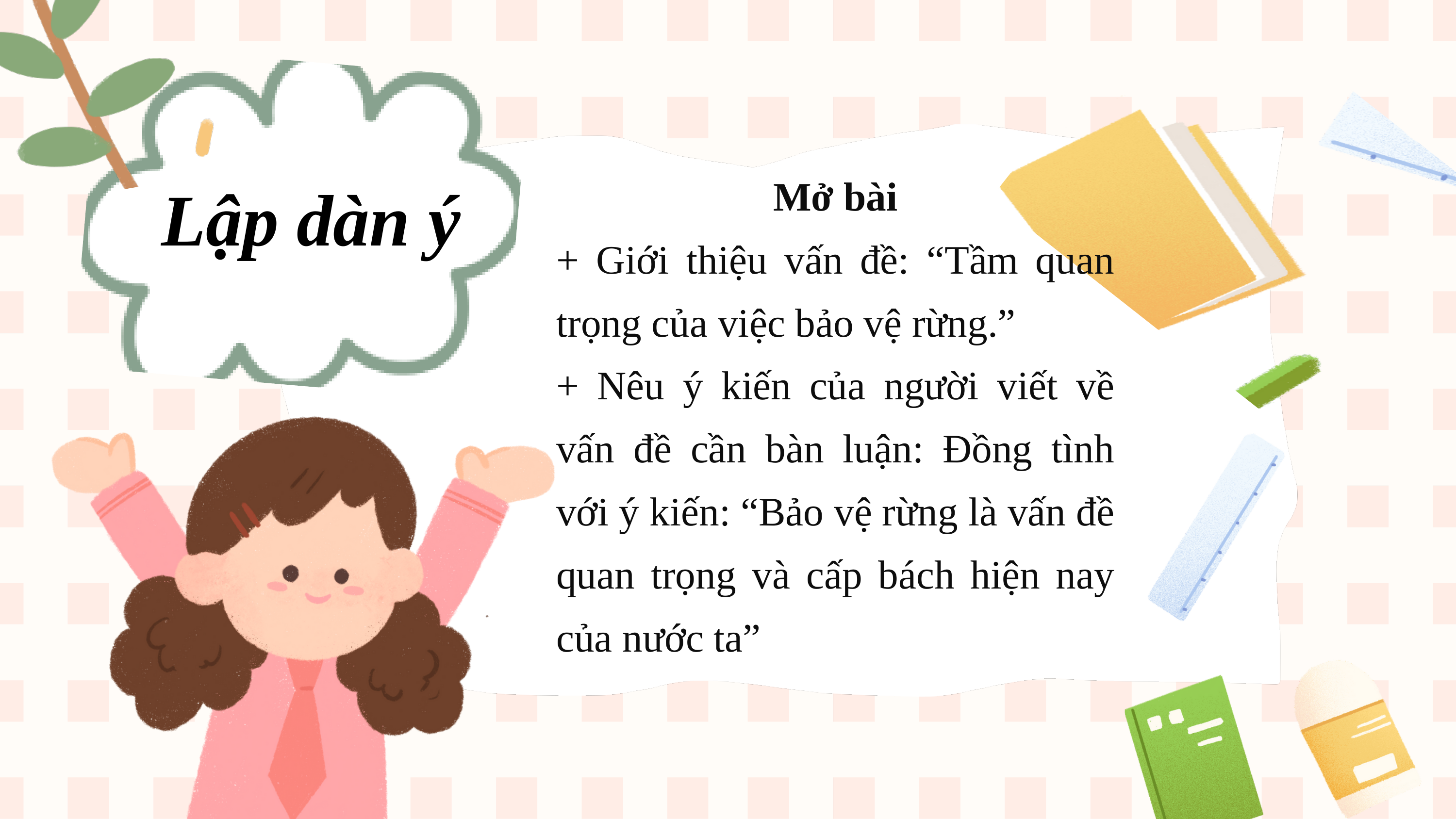

Mở bài
+ Giới thiệu vấn đề: “Tầm quan trọng của việc bảo vệ rừng.”
+ Nêu ý kiến của người viết về vấn đề cần bàn luận: Đồng tình với ý kiến: “Bảo vệ rừng là vấn đề quan trọng và cấp bách hiện nay của nước ta”
Lập dàn ý